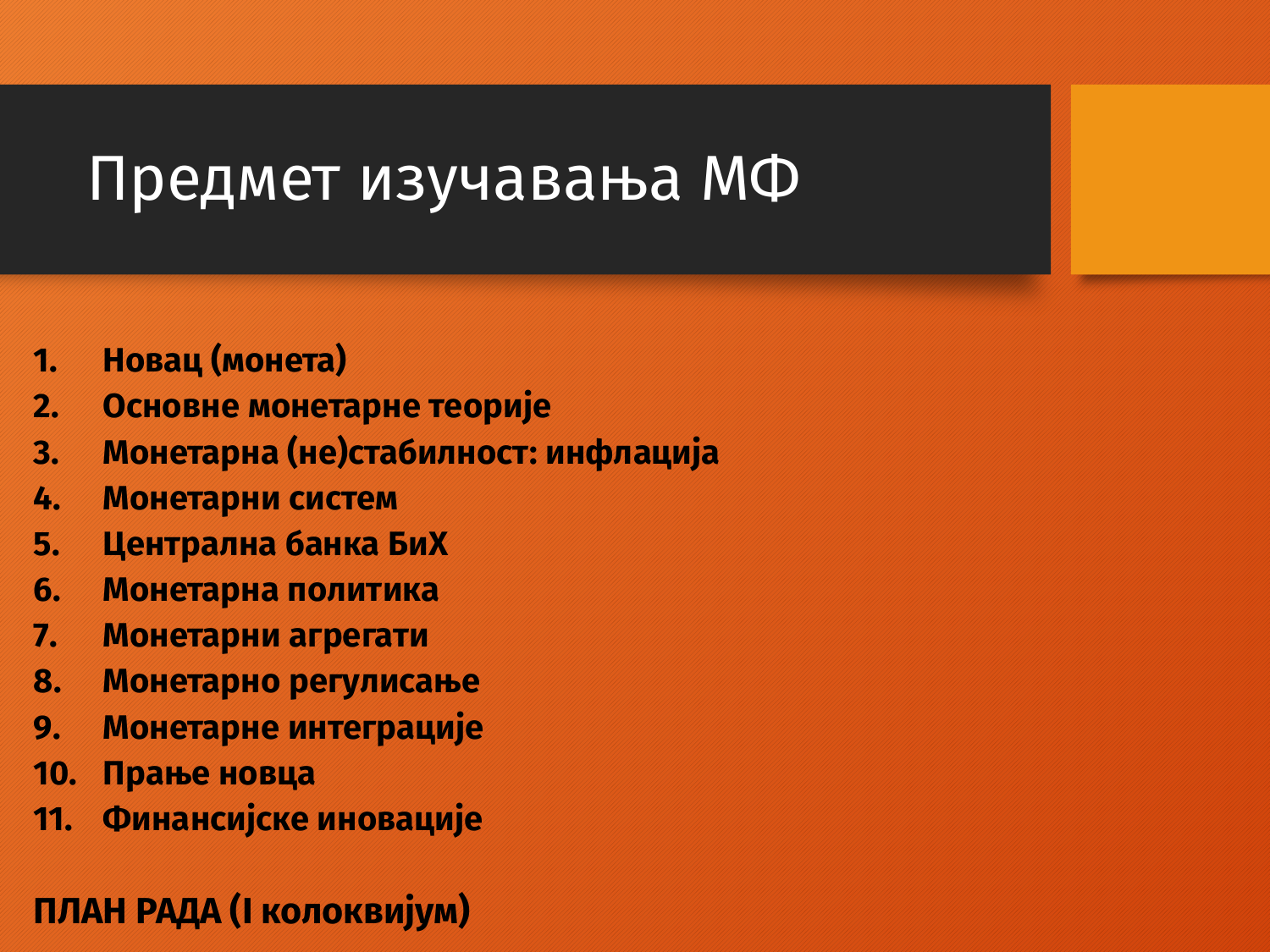

# Предмет изучавања МФ

Новац (монета)
Основне монетарне теорије
Монетарна (не)стабилност: инфлација
Монетарни систем
Централна банка БиХ
Монетарна политика
Монетарни агрегати
Монетарно регулисање
Монетарне интеграције
Прање новца
Финансијске иновације

ПЛАН РАДА (I колоквијум)